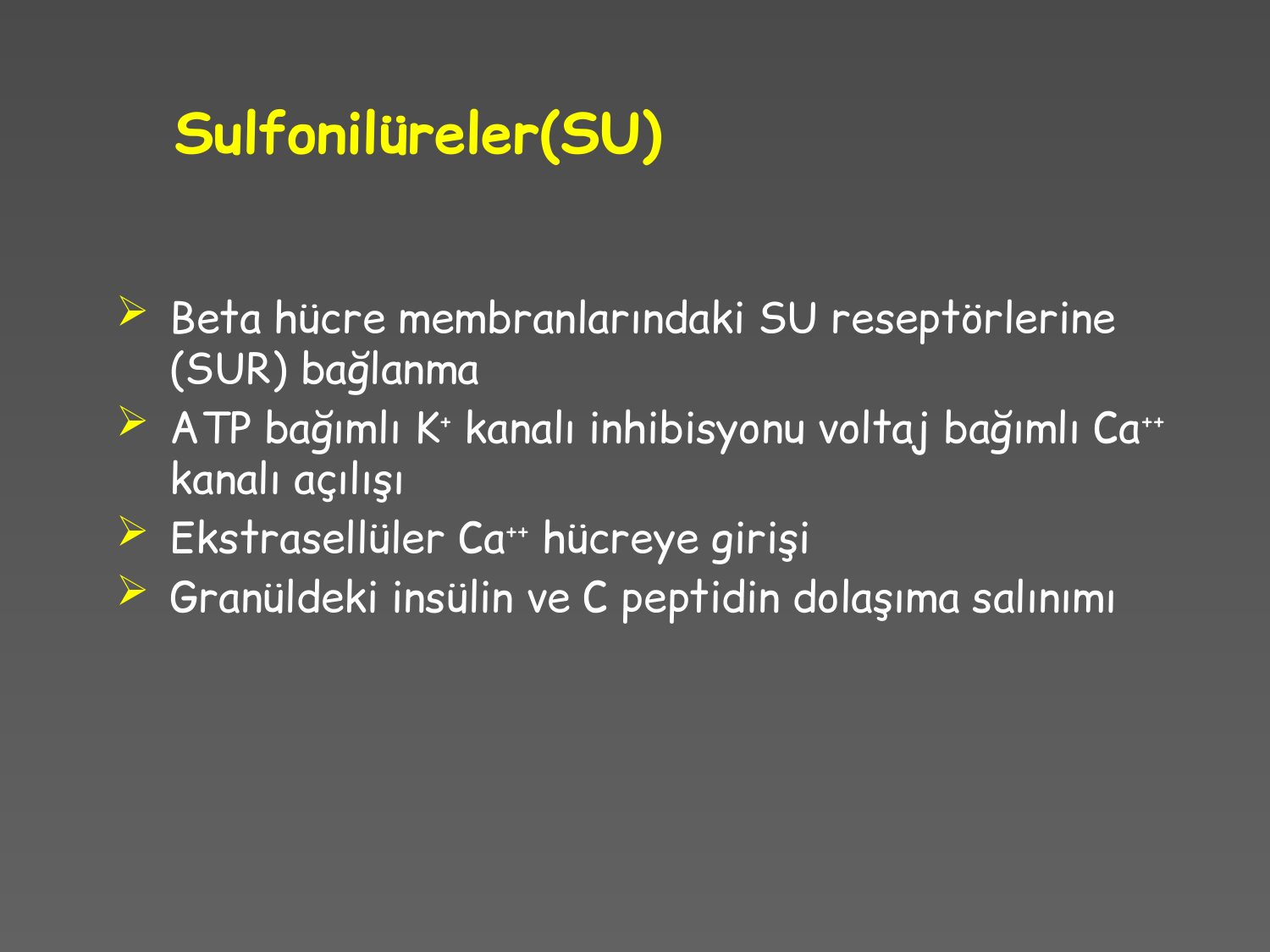

# Sulfonilüreler(SU)
Beta hücre membranlarındaki SU reseptörlerine (SUR) bağlanma
ATP bağımlı K+ kanalı inhibisyonu voltaj bağımlı Ca++ kanalı açılışı
Ekstrasellüler Ca++ hücreye girişi
Granüldeki insülin ve C peptidin dolaşıma salınımı